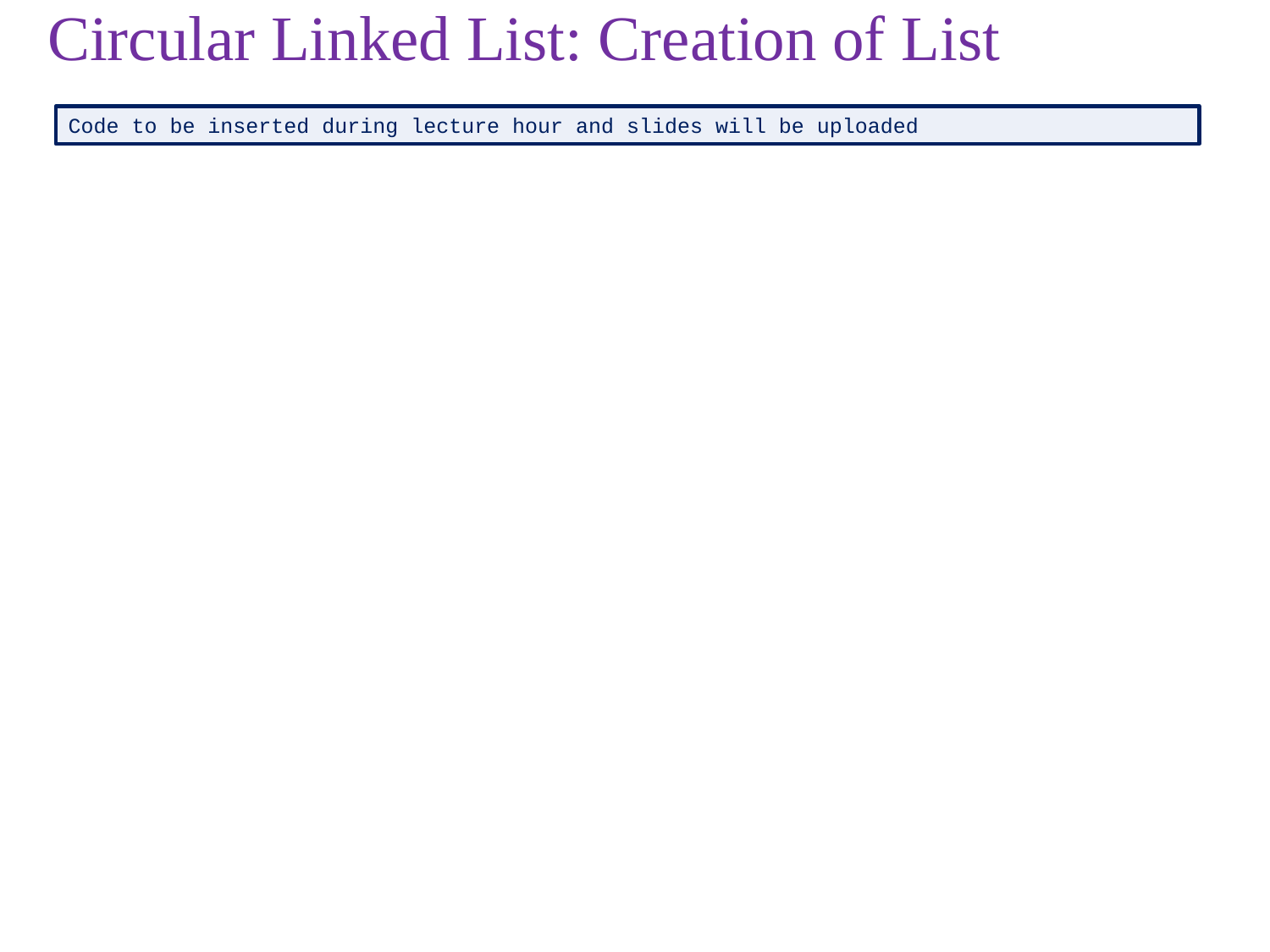

# Circular Linked List: Creation of List
Code to be inserted during lecture hour and slides will be uploaded